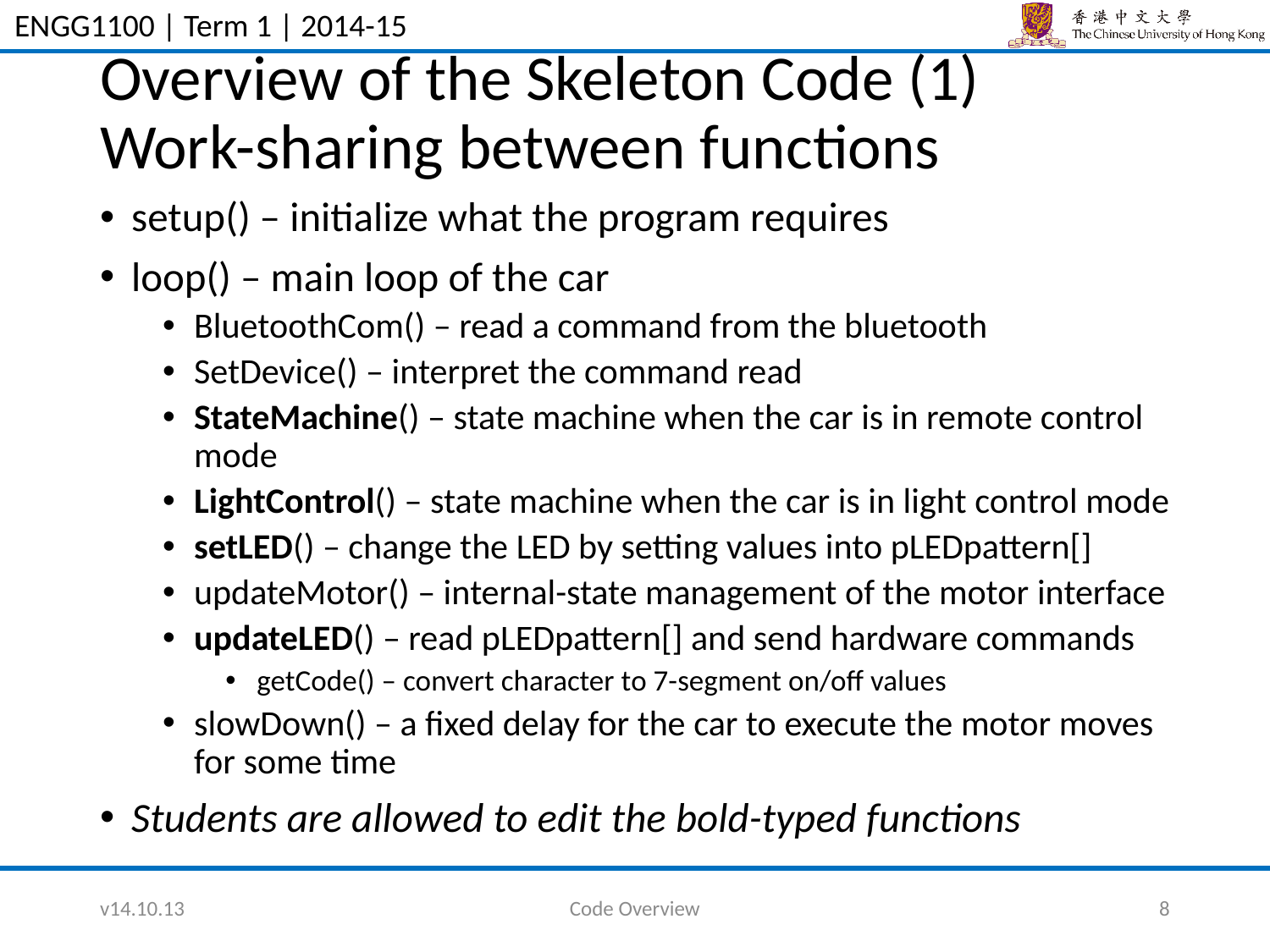

# Overview of the Skeleton Code (1) Work-sharing between functions
setup() – initialize what the program requires
loop() – main loop of the car
BluetoothCom() – read a command from the bluetooth
SetDevice() – interpret the command read
StateMachine() – state machine when the car is in remote control mode
LightControl() – state machine when the car is in light control mode
setLED() – change the LED by setting values into pLEDpattern[]
updateMotor() – internal-state management of the motor interface
updateLED() – read pLEDpattern[] and send hardware commands
getCode() – convert character to 7-segment on/off values
slowDown() – a fixed delay for the car to execute the motor moves for some time
Students are allowed to edit the bold-typed functions
v14.10.13
Code Overview
8